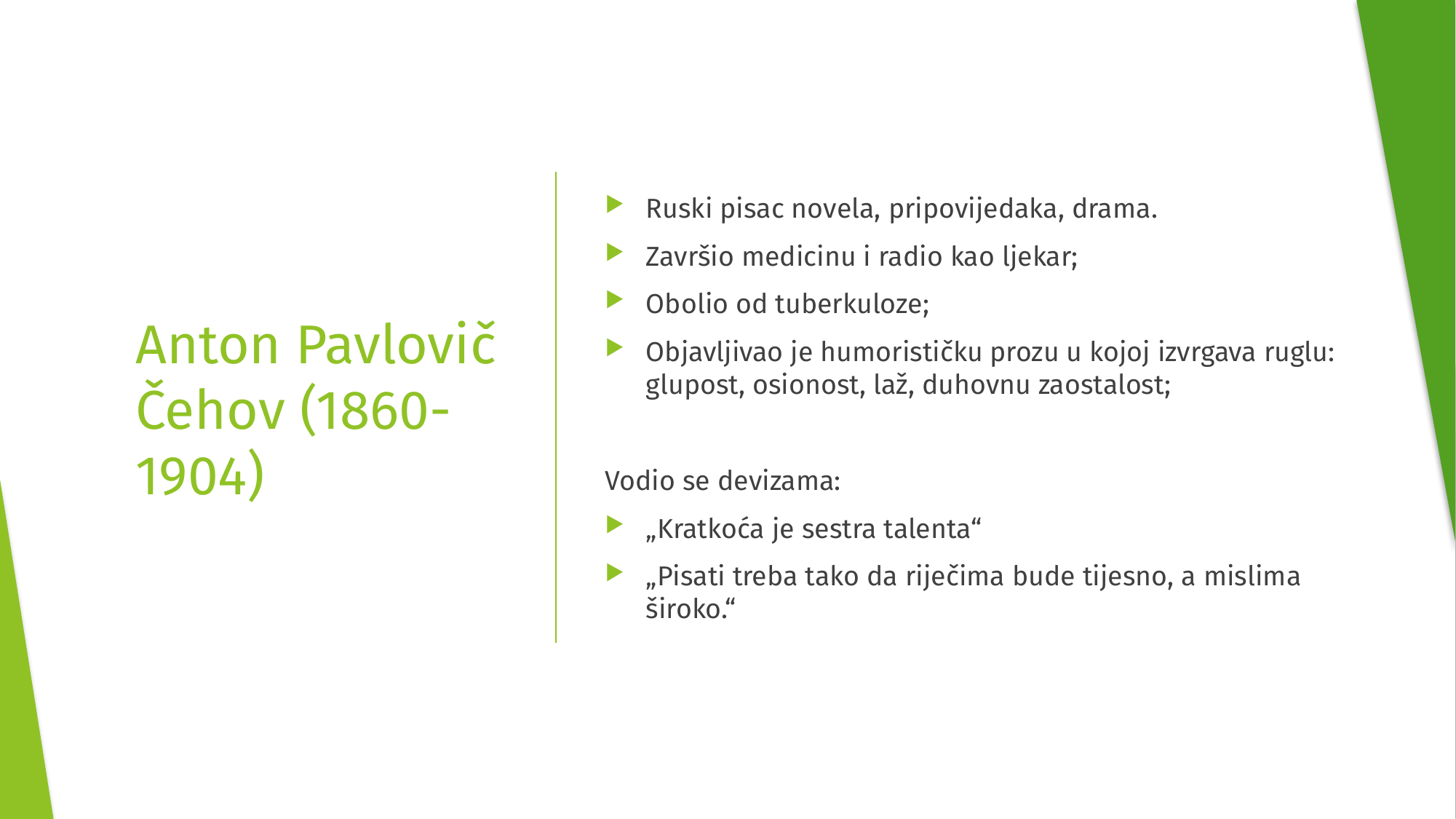

Ruski pisac novela, pripovijedaka, drama.
Završio medicinu i radio kao ljekar;
Obolio od tuberkuloze;
Objavljivao je humorističku prozu u kojoj izvrgava ruglu: glupost, osionost, laž, duhovnu zaostalost;

Vodio se devizama:
„Kratkoća je sestra talenta“
„Pisati treba tako da riječima bude tijesno, a mislima široko.“
# Anton Pavlovič Čehov (1860-1904)